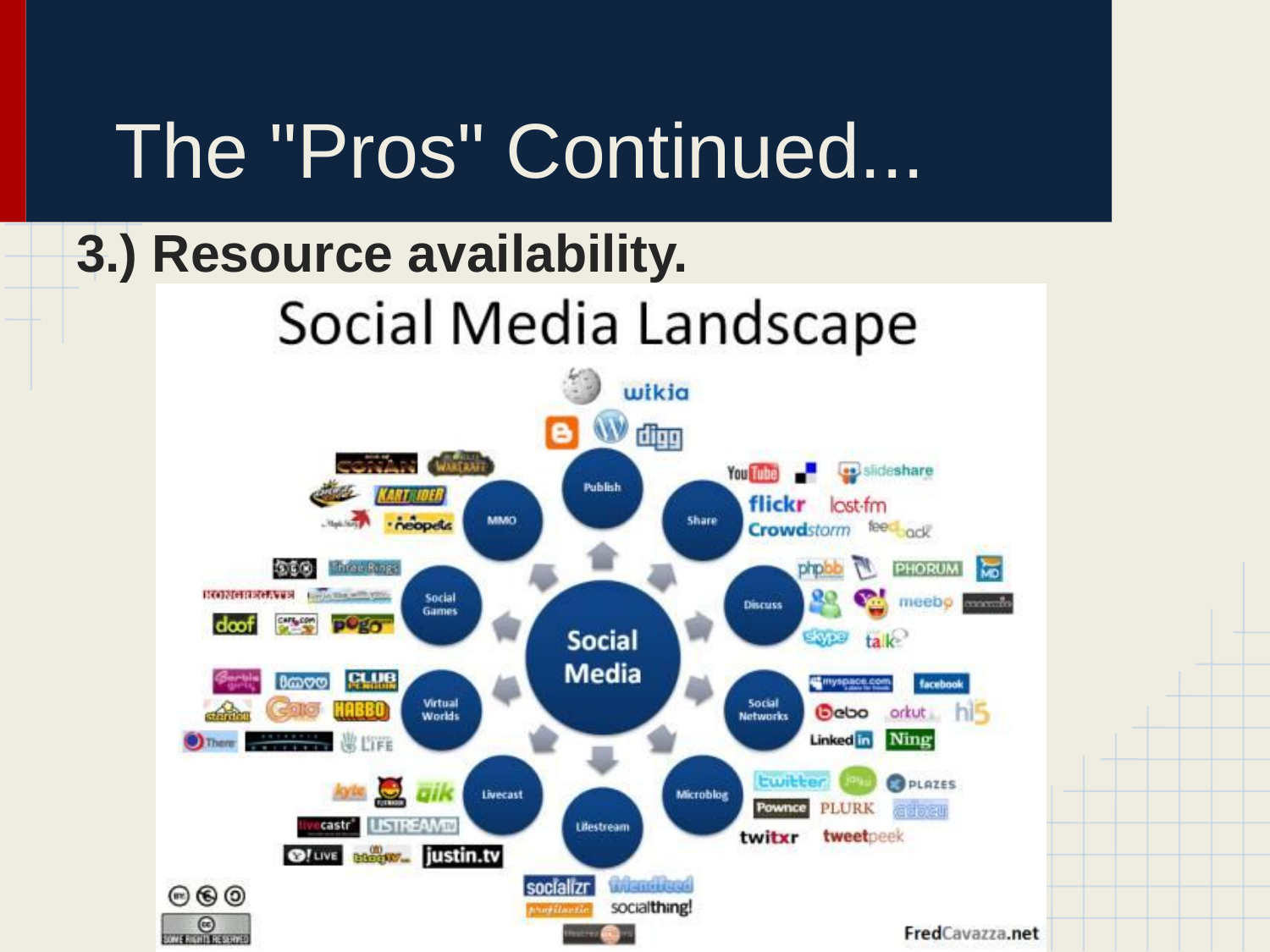

# The "Pros" Continued...
3.) Resource availability.